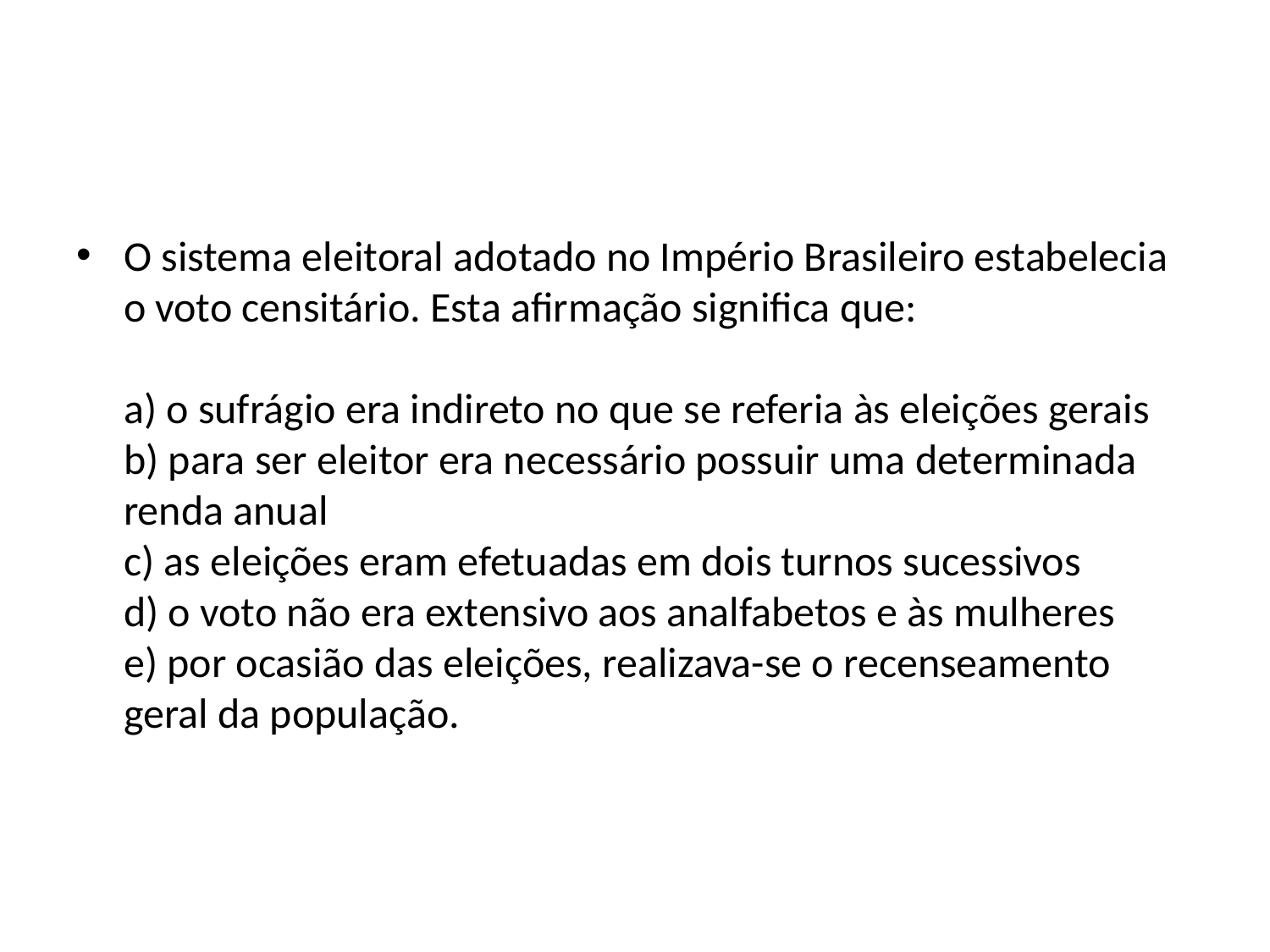

#
O sistema eleitoral adotado no Império Brasileiro estabelecia o voto censitário. Esta afirmação significa que:
a) o sufrágio era indireto no que se referia às eleições gerais
b) para ser eleitor era necessário possuir uma determinada renda anual
c) as eleições eram efetuadas em dois turnos sucessivos
d) o voto não era extensivo aos analfabetos e às mulheres
e) por ocasião das eleições, realizava-se o recenseamento geral da população.